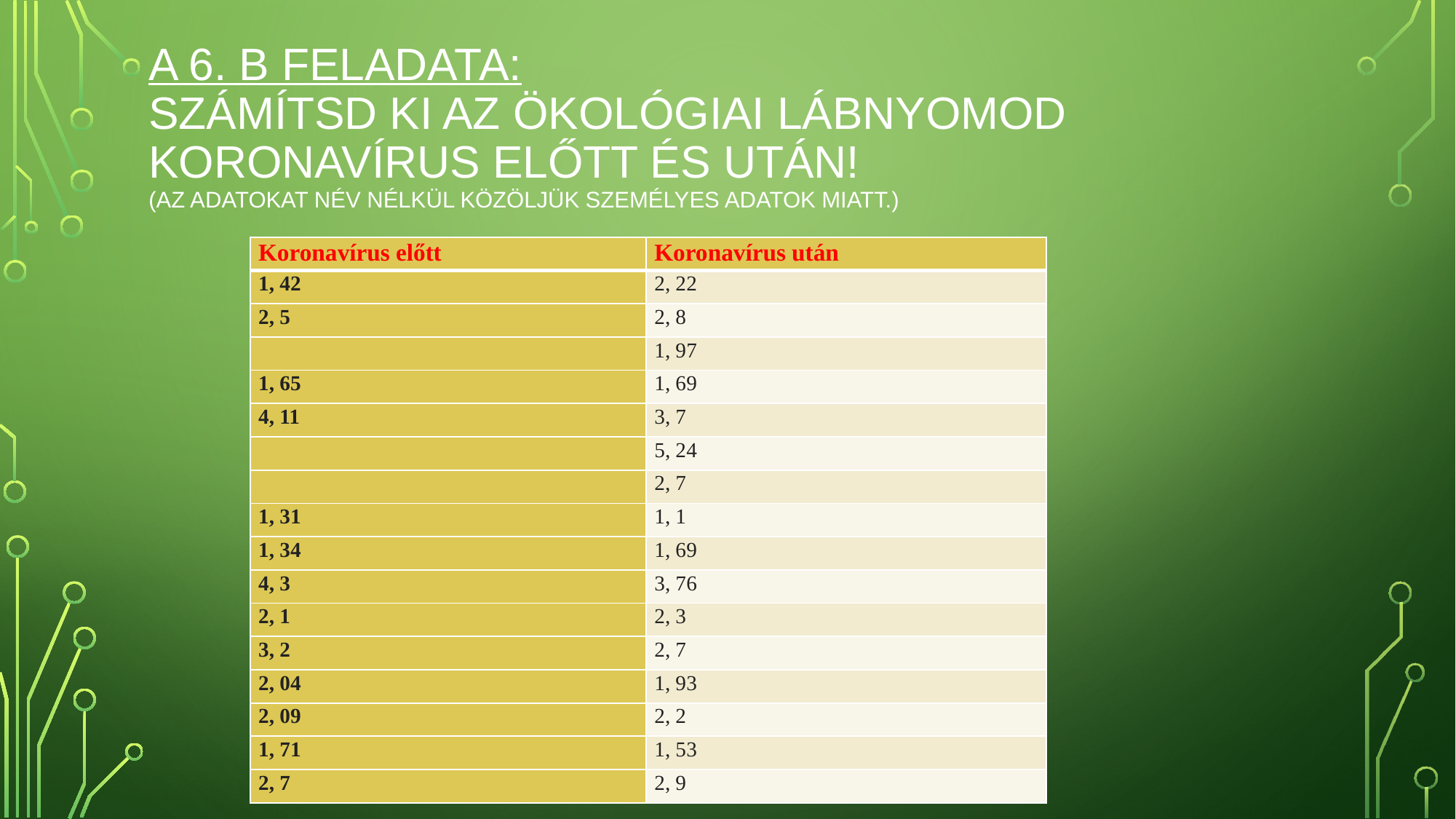

# A 6. b Feladata: számítsd ki az ökológiai lábnyomod koronavírus előtt és után! (Az adatokat név nélkül közöljük személyes adatok miatt.)
| Koronavírus előtt | Koronavírus után |
| --- | --- |
| 1, 42 | 2, 22 |
| 2, 5 | 2, 8 |
|  | 1, 97 |
| 1, 65 | 1, 69 |
| 4, 11 | 3, 7 |
|  | 5, 24 |
|  | 2, 7 |
| 1, 31 | 1, 1 |
| 1, 34 | 1, 69 |
| 4, 3 | 3, 76 |
| 2, 1 | 2, 3 |
| 3, 2 | 2, 7 |
| 2, 04 | 1, 93 |
| 2, 09 | 2, 2 |
| 1, 71 | 1, 53 |
| 2, 7 | 2, 9 |